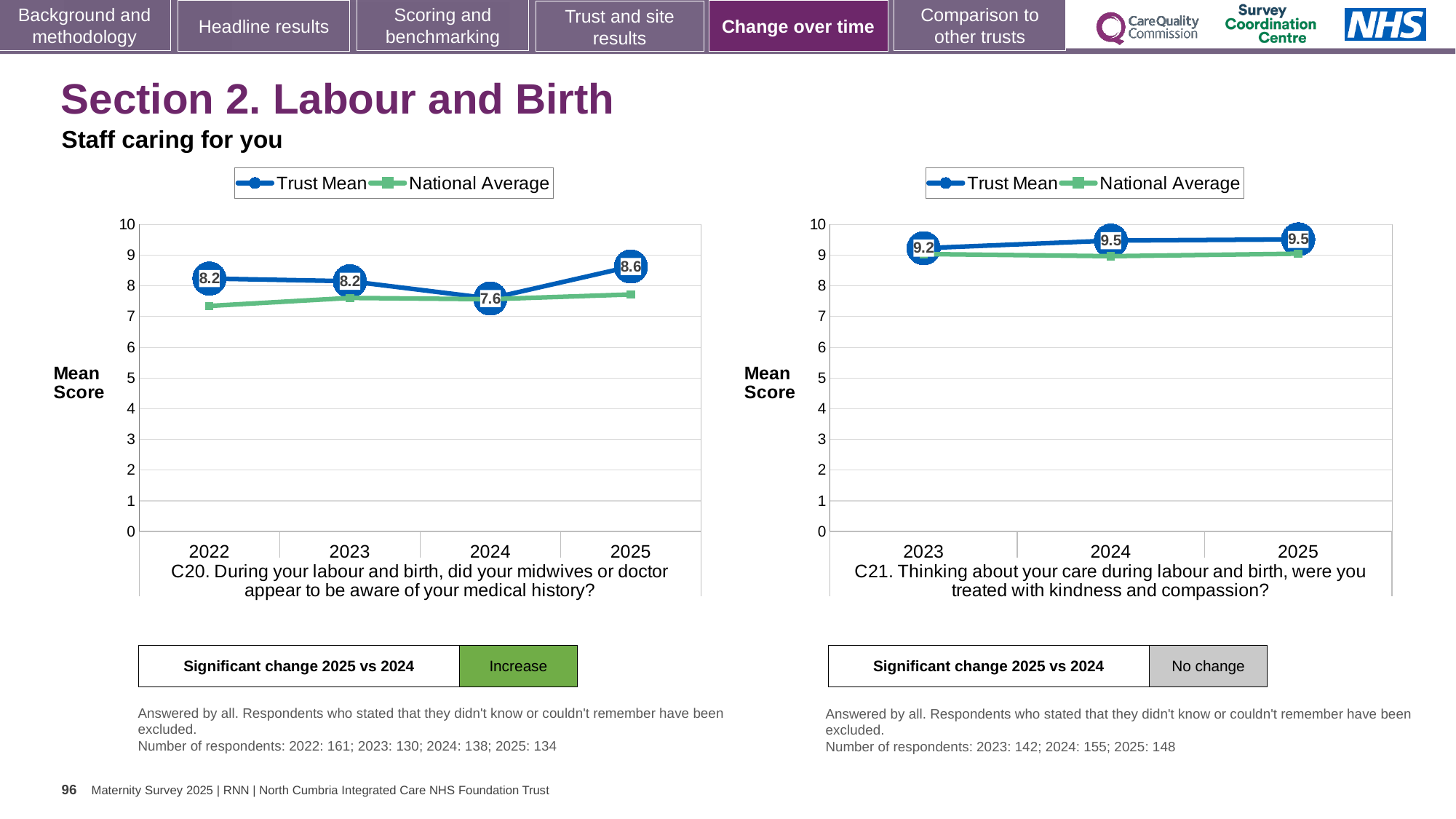

# Section 2. Labour and Birth
Staff caring for you

### Chart

| Category | Trust Mean | National Average |
|---|---|---|
| 2022 | 8.237462150863013 | 7.346653180954848 |
| 2023 | 8.151271984365312 | 7.606904854114396 |
| 2024 | 7.588553198773483 | 7.564923219461404 |
| 2025 | 8.629816365164693 | 7.720061094115055 |

### Chart

| Category | Trust Mean | National Average |
|---|---|---|
| 2023 | 9.22552419758447 | 9.034909252920883 |
| 2024 | 9.47253952036885 | 8.964978293056308 |
| 2025 | 9.512965466494935 | 9.045707248192983 |
| Significant change 2025 vs 2024 | Increase |
| --- | --- |
| Significant change 2025 vs 2024 | No change |
| --- | --- |
Answered by all. Respondents who stated that they didn't know or couldn't remember have been excluded.
Number of respondents: 2022: 161; 2023: 130; 2024: 138; 2025: 134
Answered by all. Respondents who stated that they didn't know or couldn't remember have been excluded.
Number of respondents: 2023: 142; 2024: 155; 2025: 148
96